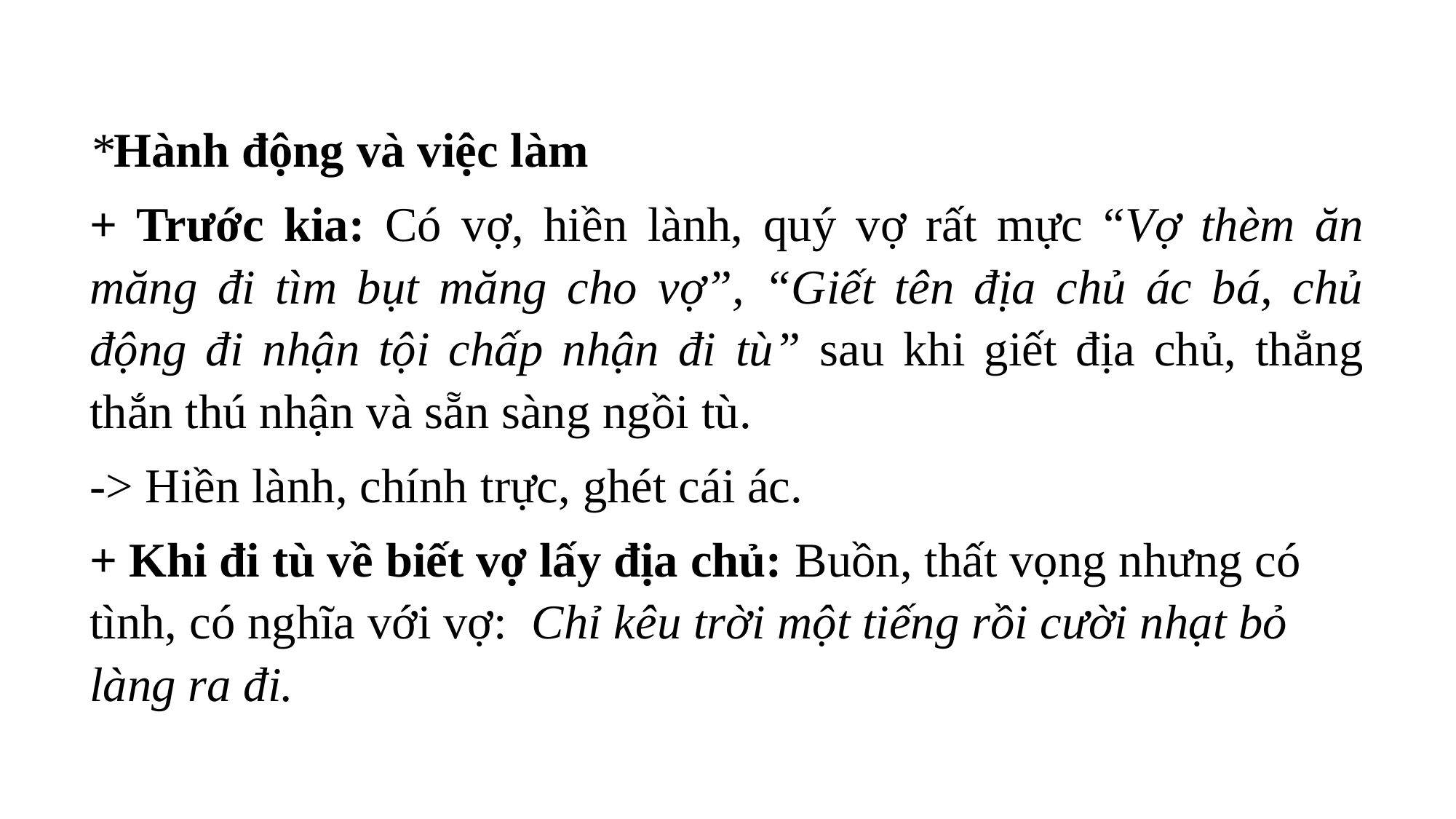

*Hành động và việc làm
+ Trước kia: Có vợ, hiền lành, quý vợ rất mực “Vợ thèm ăn măng đi tìm bụt măng cho vợ”, “Giết tên địa chủ ác bá, chủ động đi nhận tội chấp nhận đi tù” sau khi giết địa chủ, thẳng thắn thú nhận và sẵn sàng ngồi tù.
-> Hiền lành, chính trực, ghét cái ác.
+ Khi đi tù về biết vợ lấy địa chủ: Buồn, thất vọng nhưng có tình, có nghĩa với vợ:  Chỉ kêu trời một tiếng rồi cười nhạt bỏ làng ra đi.